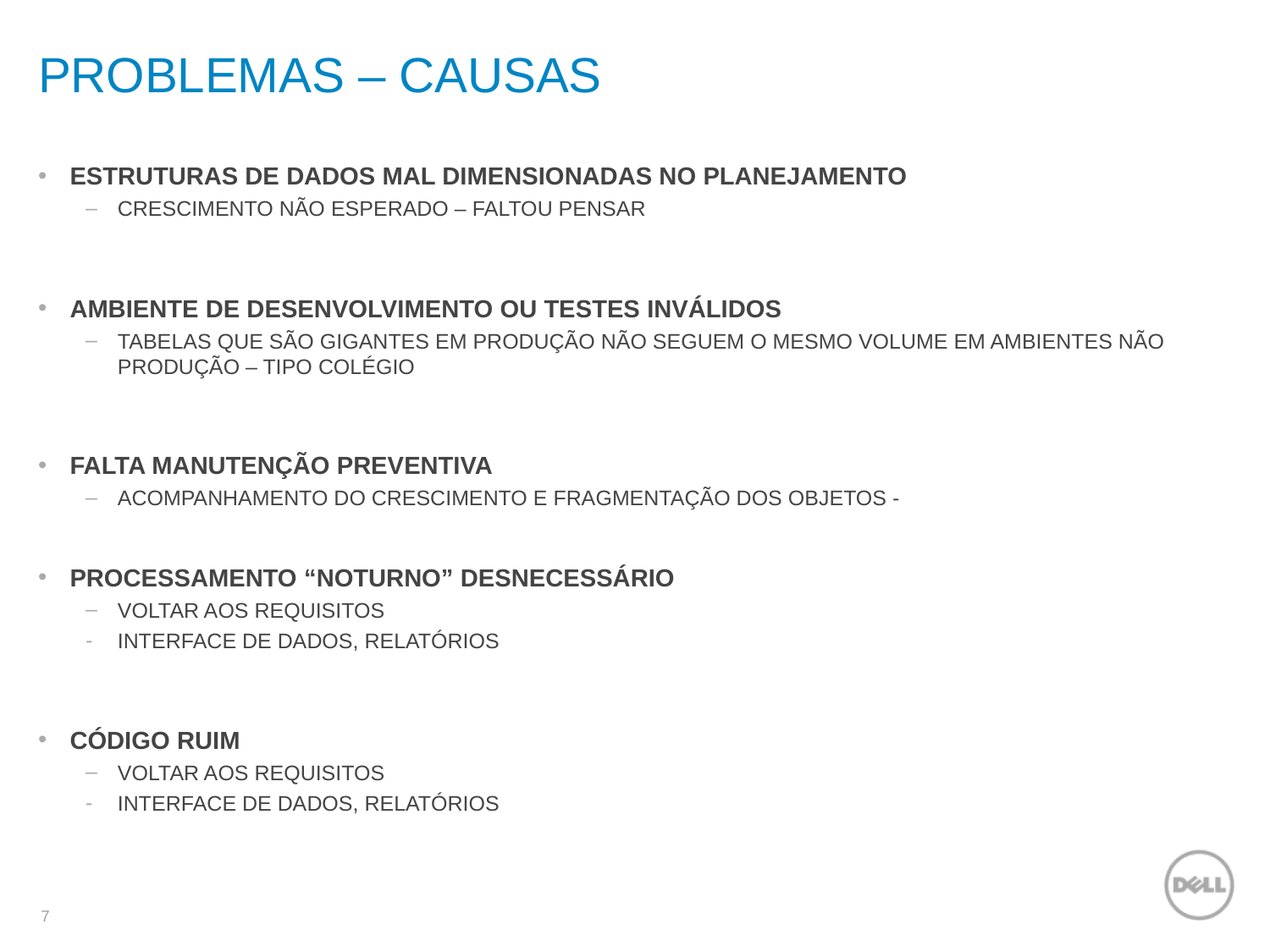

# PROBLEMAS – CAUSAS

ESTRUTURAS DE DADOS MAL DIMENSIONADAS NO PLANEJAMENTO
CRESCIMENTO NÃO ESPERADO – FALTOU PENSAR

AMBIENTE DE DESENVOLVIMENTO OU TESTES INVÁLIDOS
TABELAS QUE SÃO GIGANTES EM PRODUÇÃO NÃO SEGUEM O MESMO VOLUME EM AMBIENTES NÃO PRODUÇÃO – TIPO COLÉGIO

FALTA MANUTENÇÃO PREVENTIVA
ACOMPANHAMENTO DO CRESCIMENTO E FRAGMENTAÇÃO DOS OBJETOS -

PROCESSAMENTO “NOTURNO” DESNECESSÁRIO
VOLTAR AOS REQUISITOS
INTERFACE DE DADOS, RELATÓRIOS

CÓDIGO RUIM
VOLTAR AOS REQUISITOS
INTERFACE DE DADOS, RELATÓRIOS